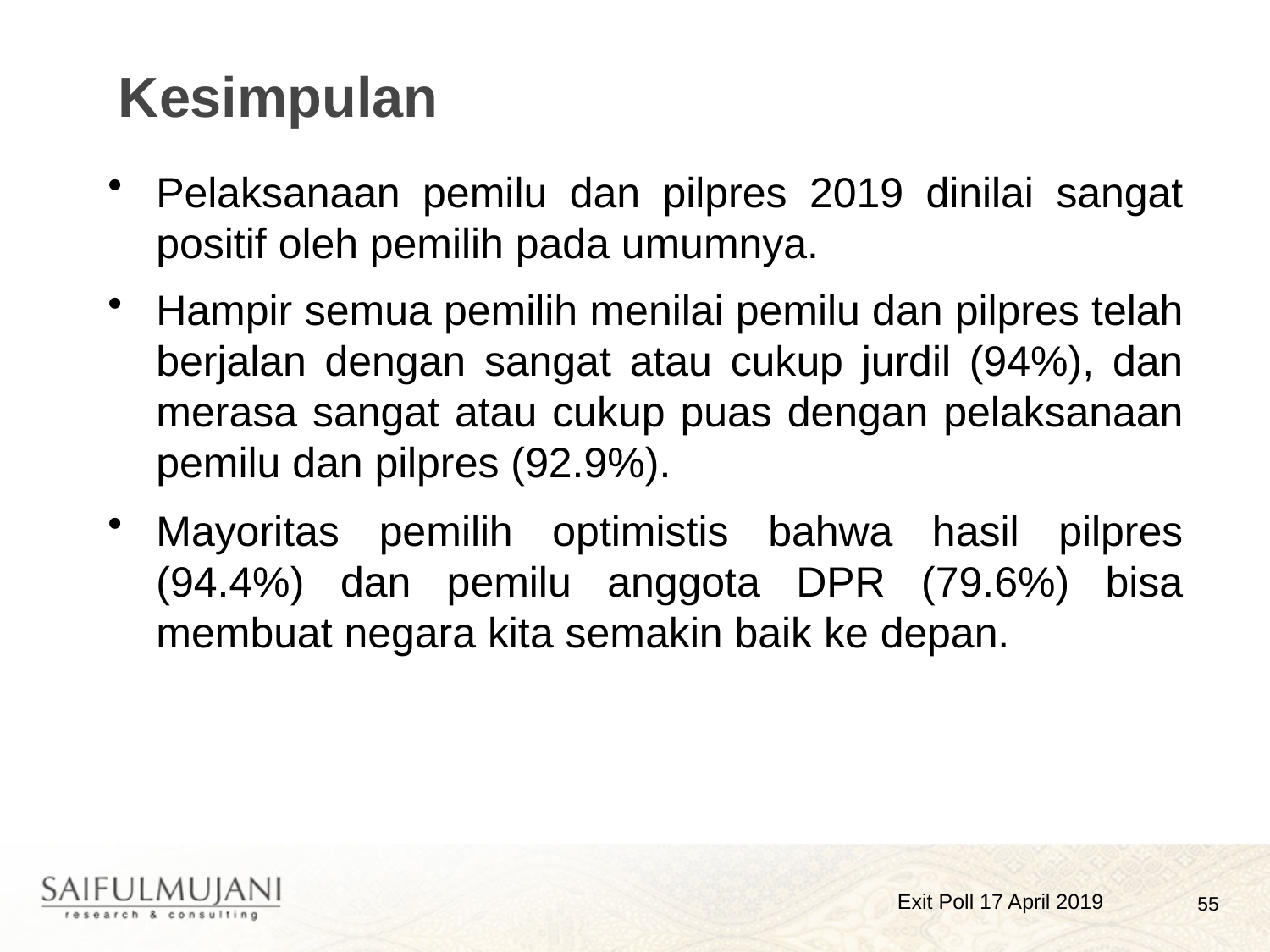

Kesimpulan
Pelaksanaan pemilu dan pilpres 2019 dinilai sangat positif oleh pemilih pada umumnya.
Hampir semua pemilih menilai pemilu dan pilpres telah berjalan dengan sangat atau cukup jurdil (94%), dan merasa sangat atau cukup puas dengan pelaksanaan pemilu dan pilpres (92.9%).
Mayoritas pemilih optimistis bahwa hasil pilpres (94.4%) dan pemilu anggota DPR (79.6%) bisa membuat negara kita semakin baik ke depan.
55
Exit Poll 17 April 2019